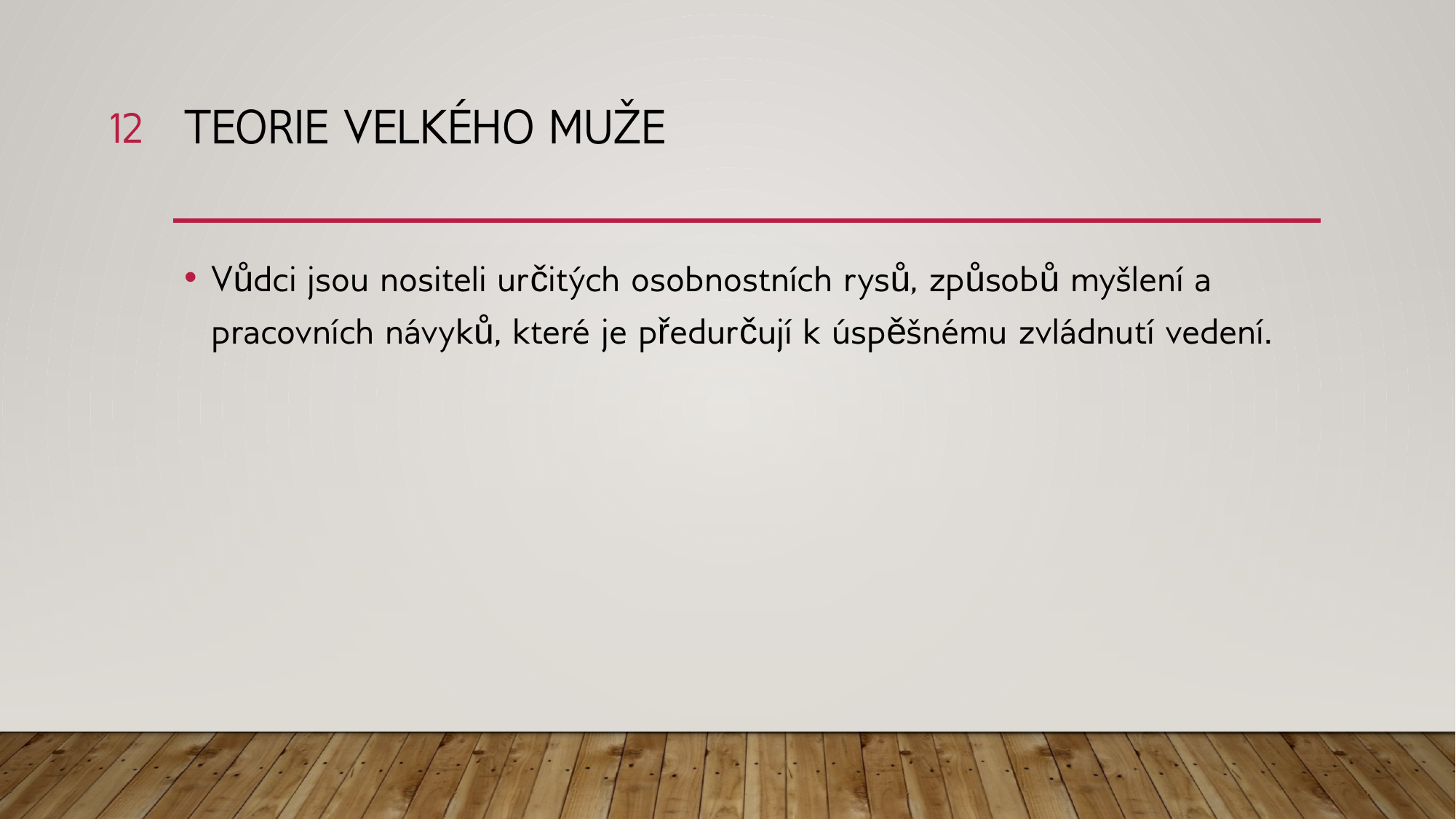

12
# Teorie velkého muže
Vůdci jsou nositeli určitých osobnostních rysů, způsobů myšlení a pracovních návyků, které je předurčují k úspěšnému zvládnutí vedení.